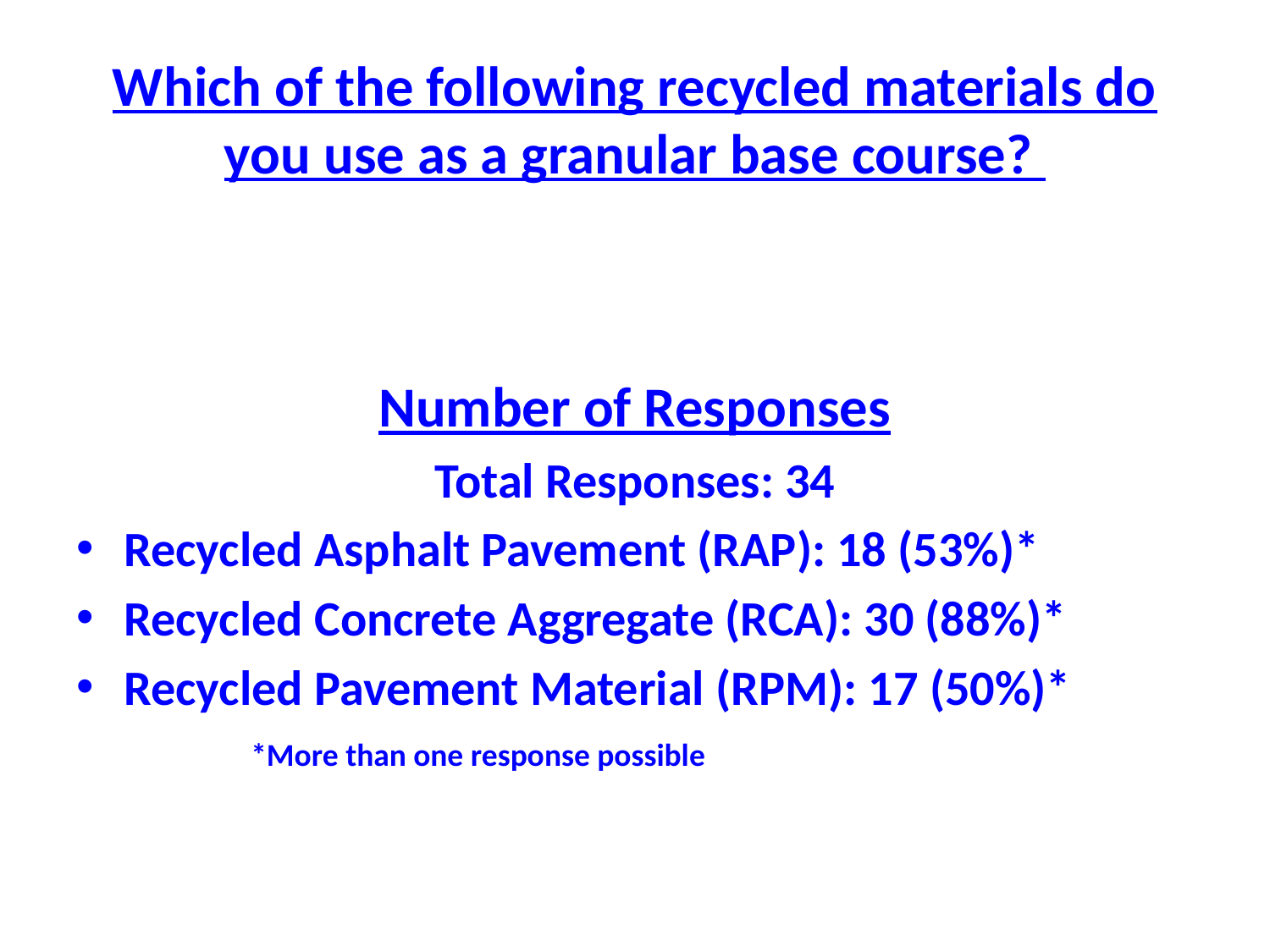

# Which of the following recycled materials do you use as a granular base course?

Number of Responses
Total Responses: 34
Recycled Asphalt Pavement (RAP): 18 (53%)*
Recycled Concrete Aggregate (RCA): 30 (88%)*
Recycled Pavement Material (RPM): 17 (50%)*
		*More than one response possible